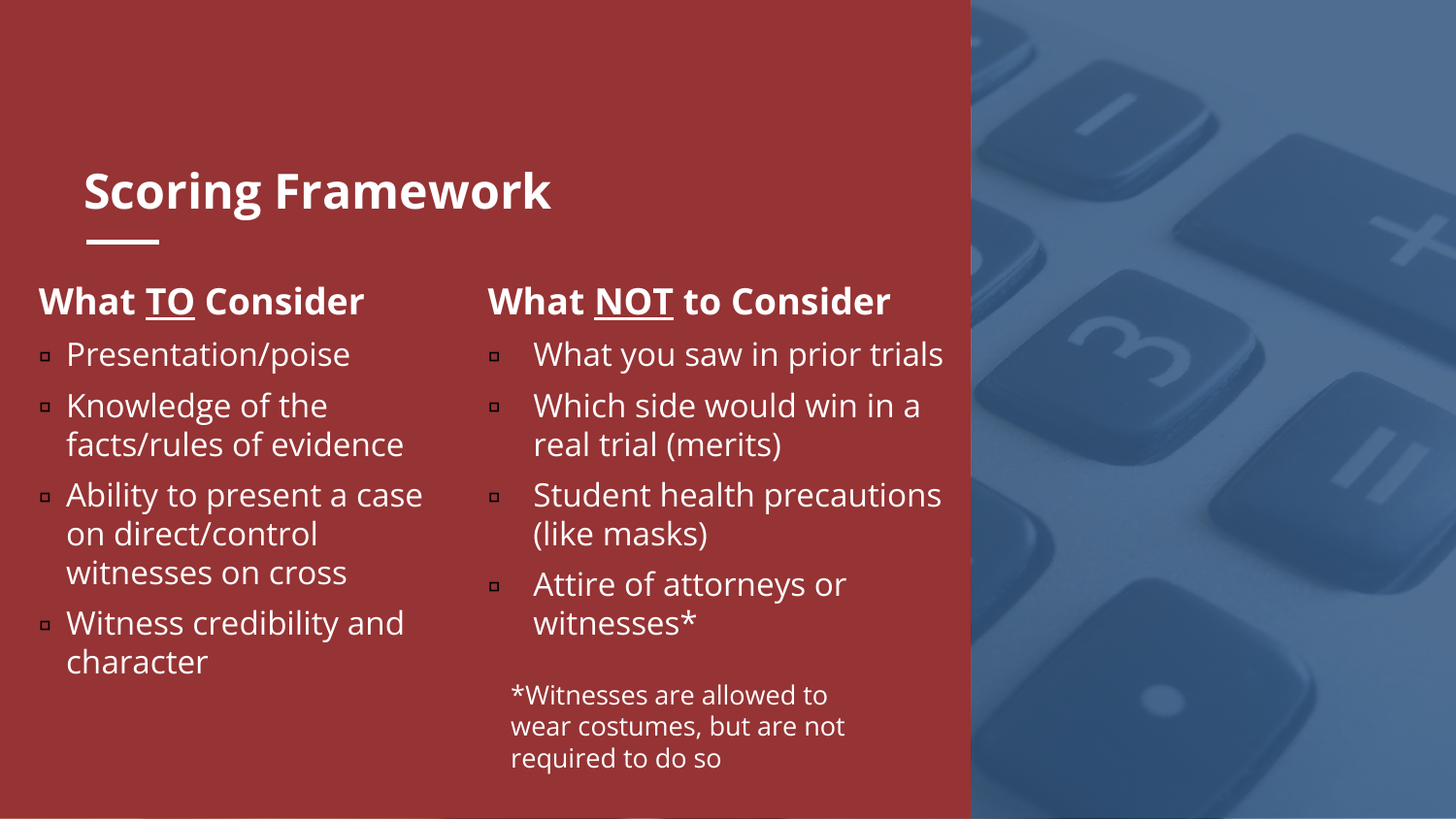

# Scoring Framework
What TO Consider
Presentation/poise
Knowledge of the facts/rules of evidence
Ability to present a case on direct/control witnesses on cross
Witness credibility and character
What NOT to Consider
What you saw in prior trials
Which side would win in a real trial (merits)
Student health precautions (like masks)
Attire of attorneys or witnesses*
*Witnesses are allowed to wear costumes, but are not required to do so